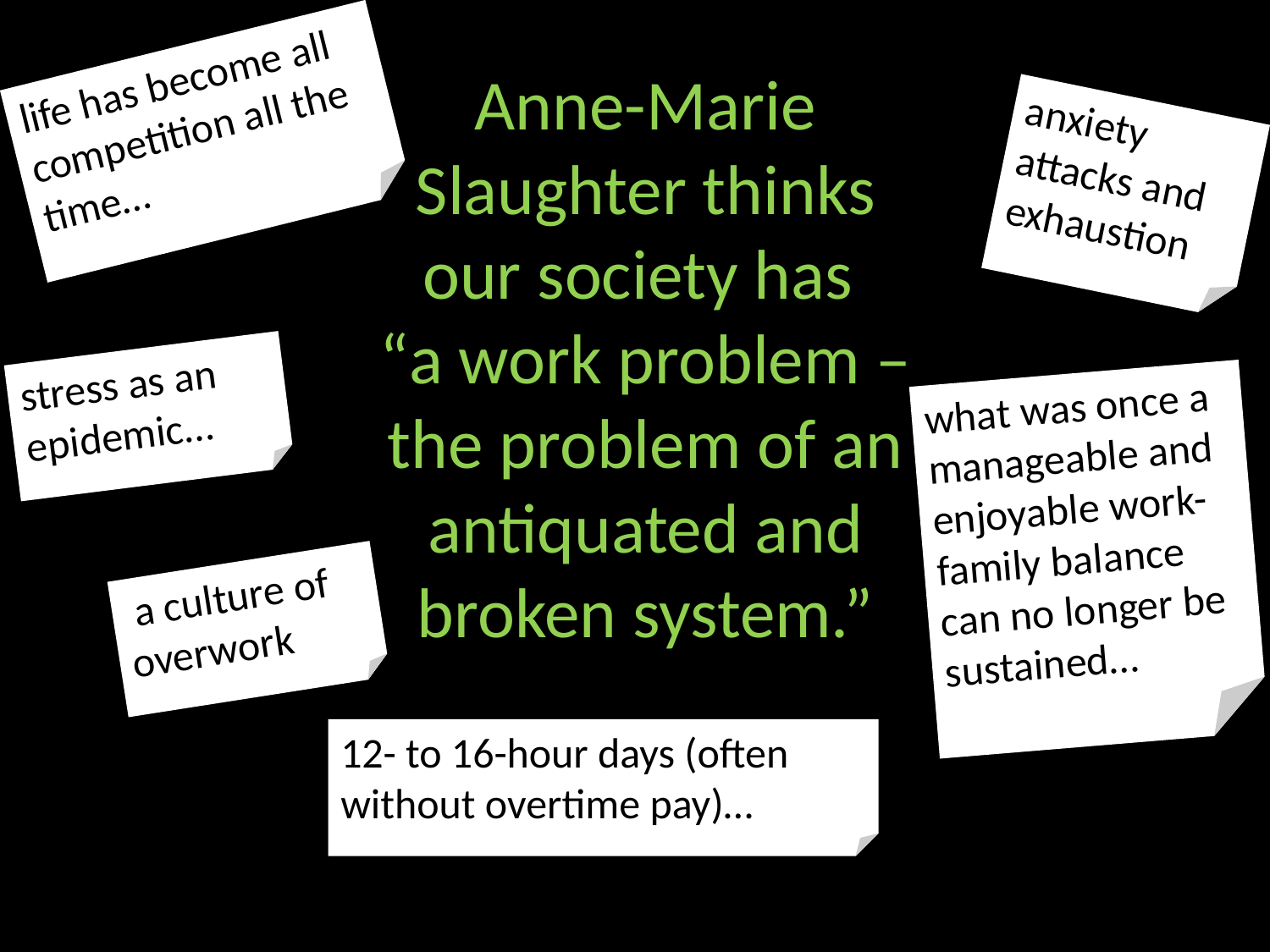

life has become all competition all the time…
Anne-Marie Slaughter thinks our society has
“a work problem – the problem of an antiquated and broken system.”
anxiety attacks and exhaustion
stress as an epidemic…
what was once a manageable and enjoyable work-family balance can no longer be sustained…
 a culture of overwork
12- to 16-hour days (often without overtime pay)…